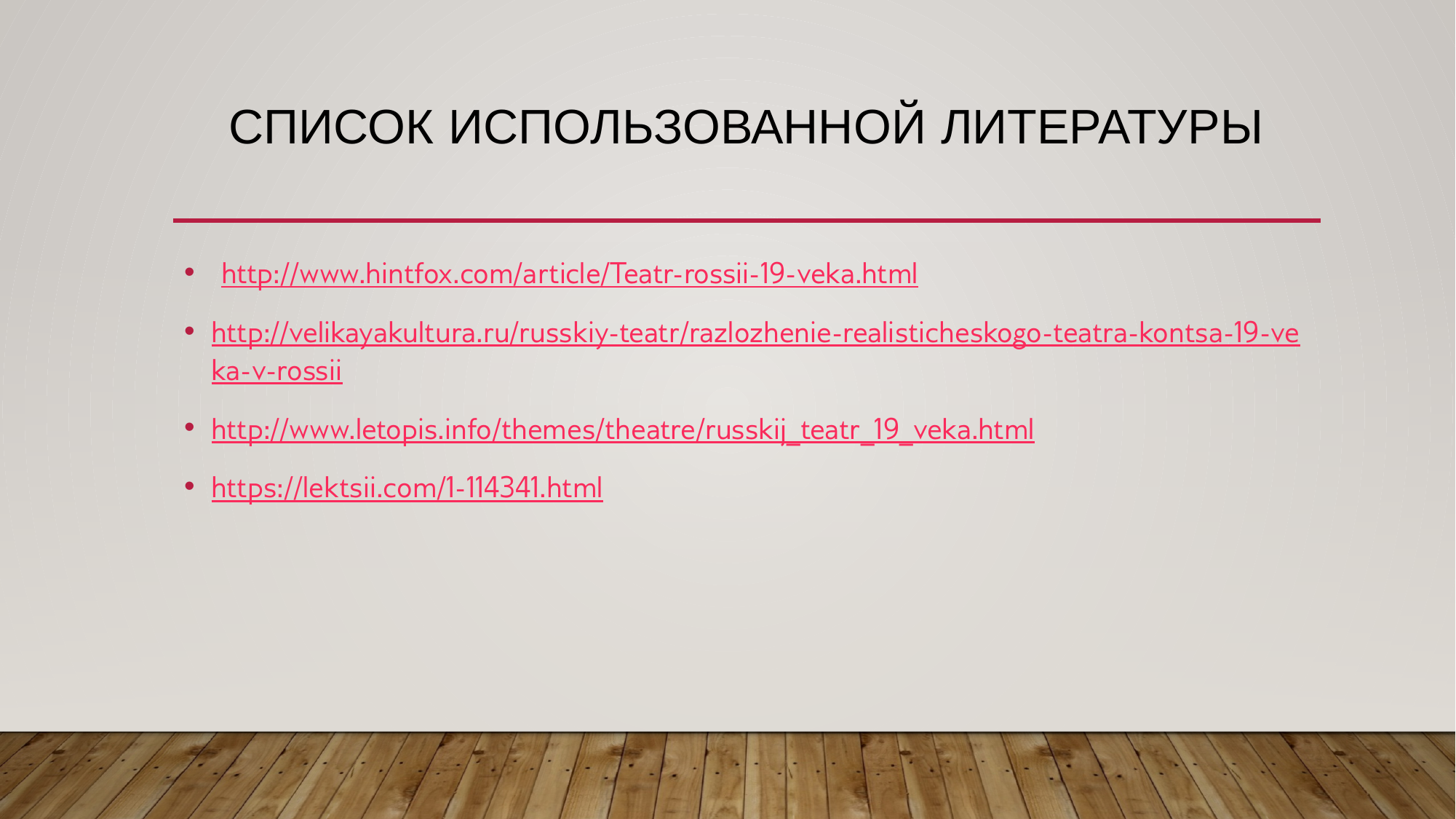

# Список использованной литературы
 http://www.hintfox.com/article/Teatr-rossii-19-veka.html
http://velikayakultura.ru/russkiy-teatr/razlozhenie-realisticheskogo-teatra-kontsa-19-veka-v-rossii
http://www.letopis.info/themes/theatre/russkij_teatr_19_veka.html
https://lektsii.com/1-114341.html